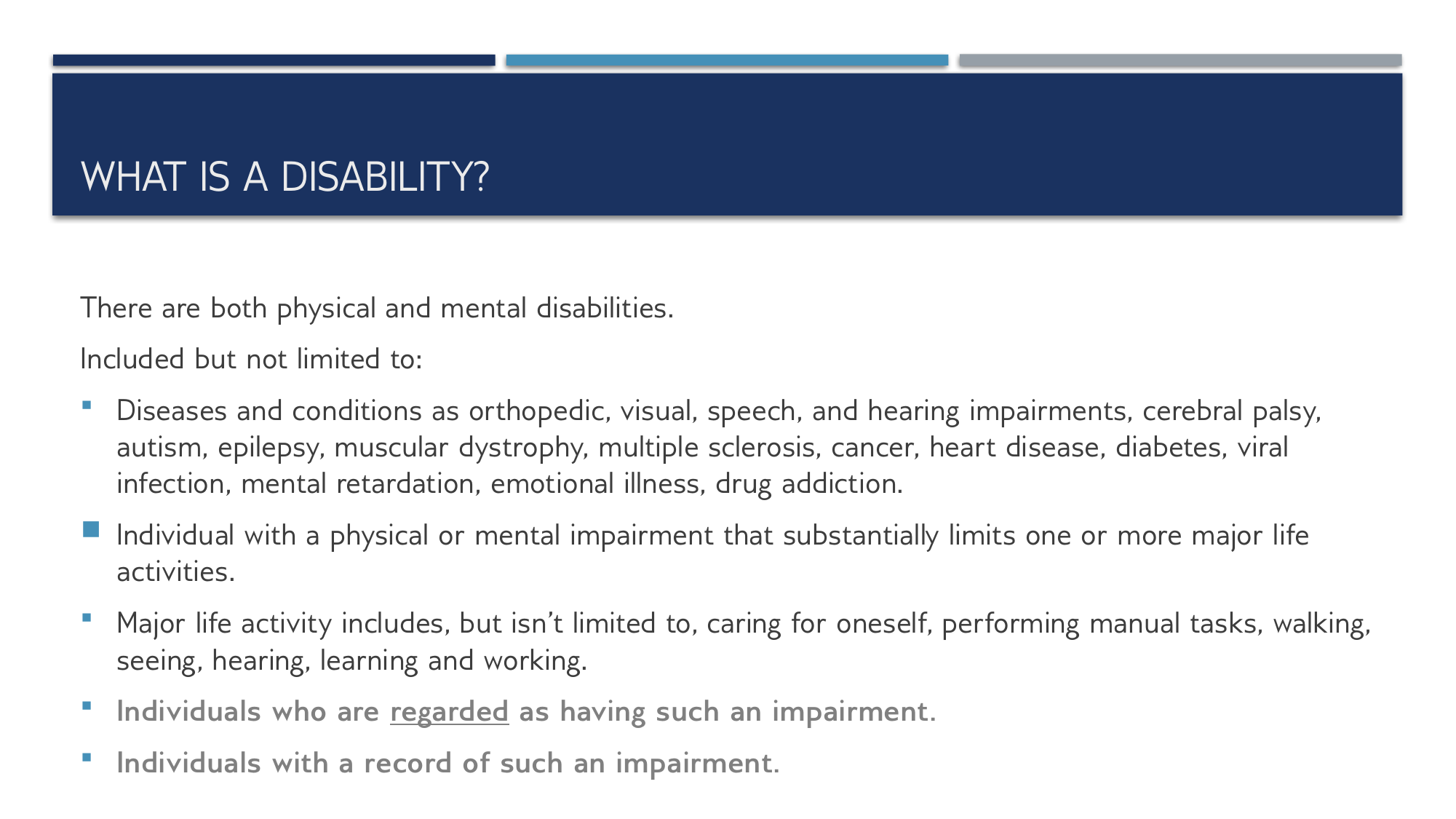

# What is a Disability?

There are both physical and mental disabilities.
Included but not limited to:
Diseases and conditions as orthopedic, visual, speech, and hearing impairments, cerebral palsy, autism, epilepsy, muscular dystrophy, multiple sclerosis, cancer, heart disease, diabetes, viral infection, mental retardation, emotional illness, drug addiction.
Individual with a physical or mental impairment that substantially limits one or more major life activities.
Major life activity includes, but isn’t limited to, caring for oneself, performing manual tasks, walking, seeing, hearing, learning and working.
Individuals who are regarded as having such an impairment.
Individuals with a record of such an impairment.